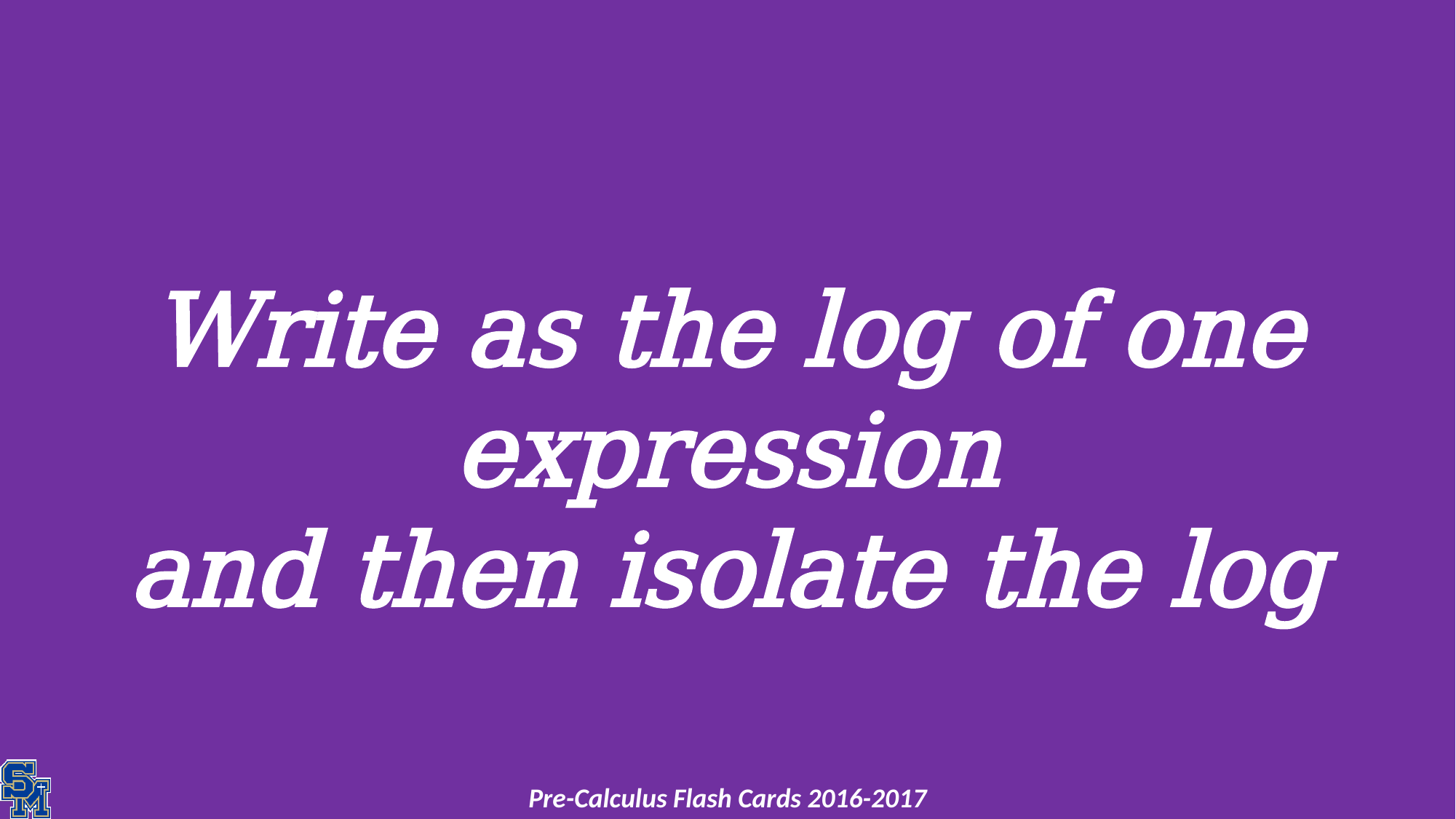

Write as the log of one expression
and then isolate the log